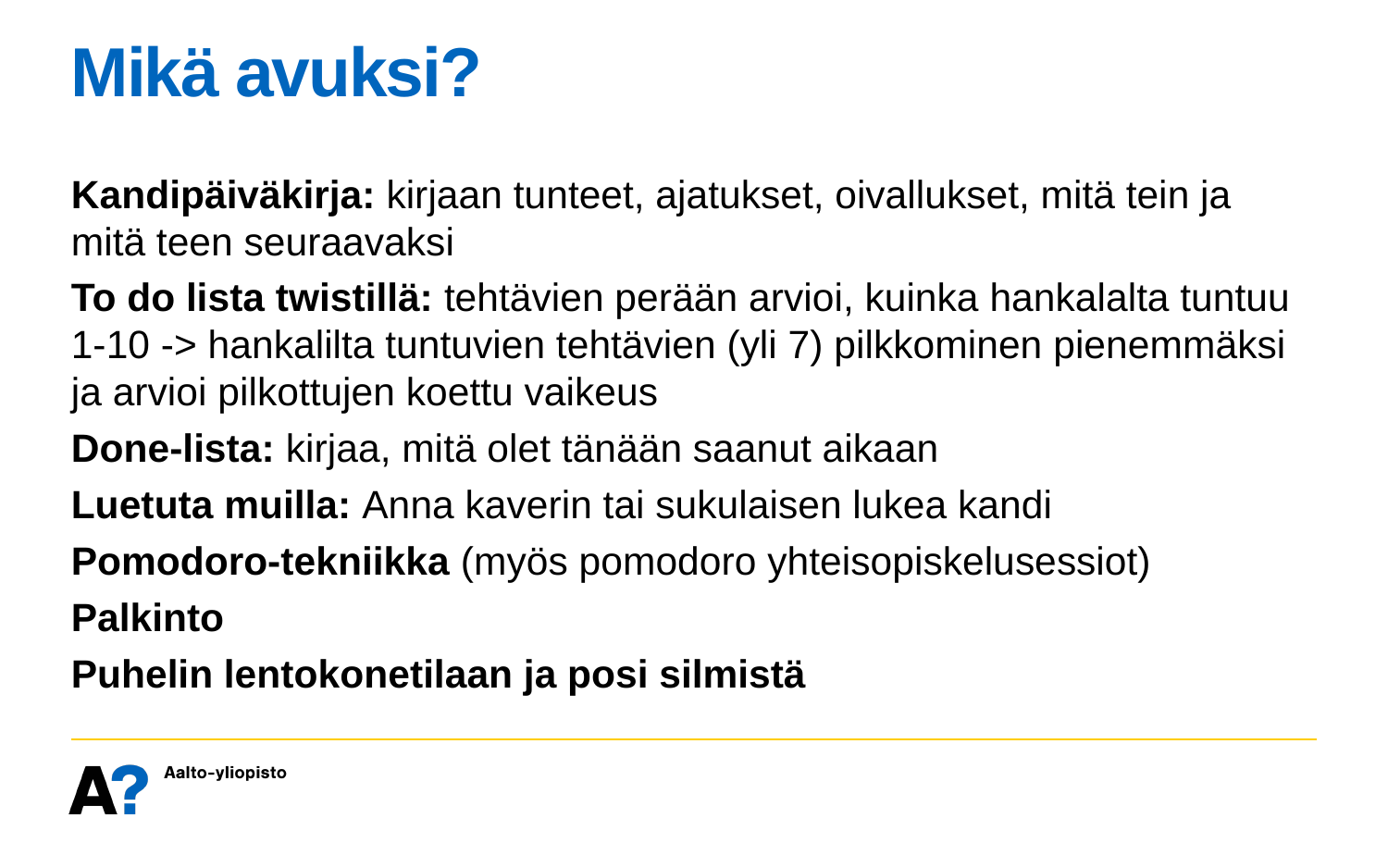

# Mikä avuksi?
Kandipäiväkirja: kirjaan tunteet, ajatukset, oivallukset, mitä tein ja mitä teen seuraavaksi
To do lista twistillä: tehtävien perään arvioi, kuinka hankalalta tuntuu 1-10 -> hankalilta tuntuvien tehtävien (yli 7) pilkkominen pienemmäksi ja arvioi pilkottujen koettu vaikeus
Done-lista: kirjaa, mitä olet tänään saanut aikaan
Luetuta muilla: Anna kaverin tai sukulaisen lukea kandi
Pomodoro-tekniikka (myös pomodoro yhteisopiskelusessiot)
Palkinto
Puhelin lentokonetilaan ja posi silmistä